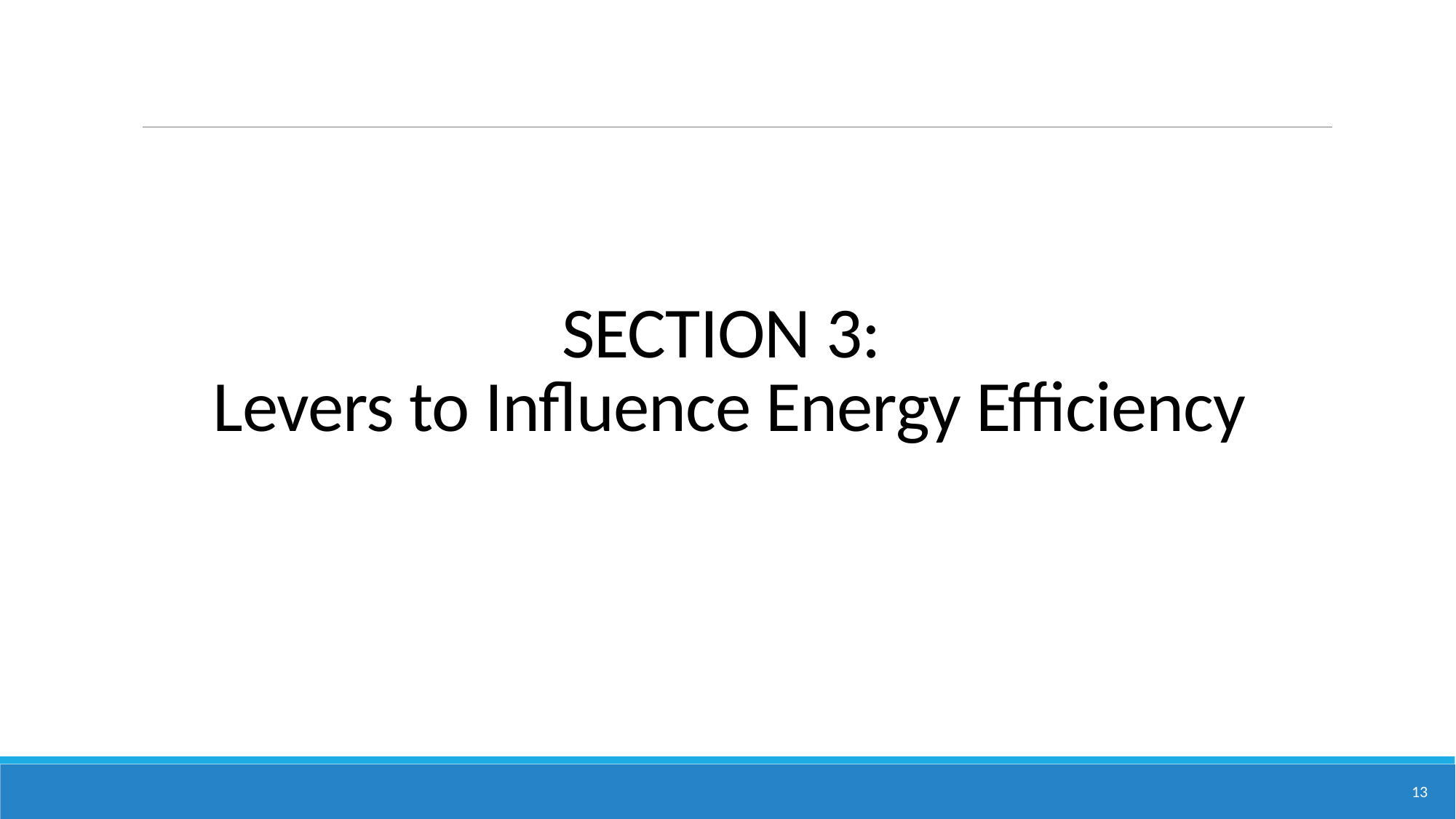

# SECTION 3: Levers to Influence Energy Efficiency
13